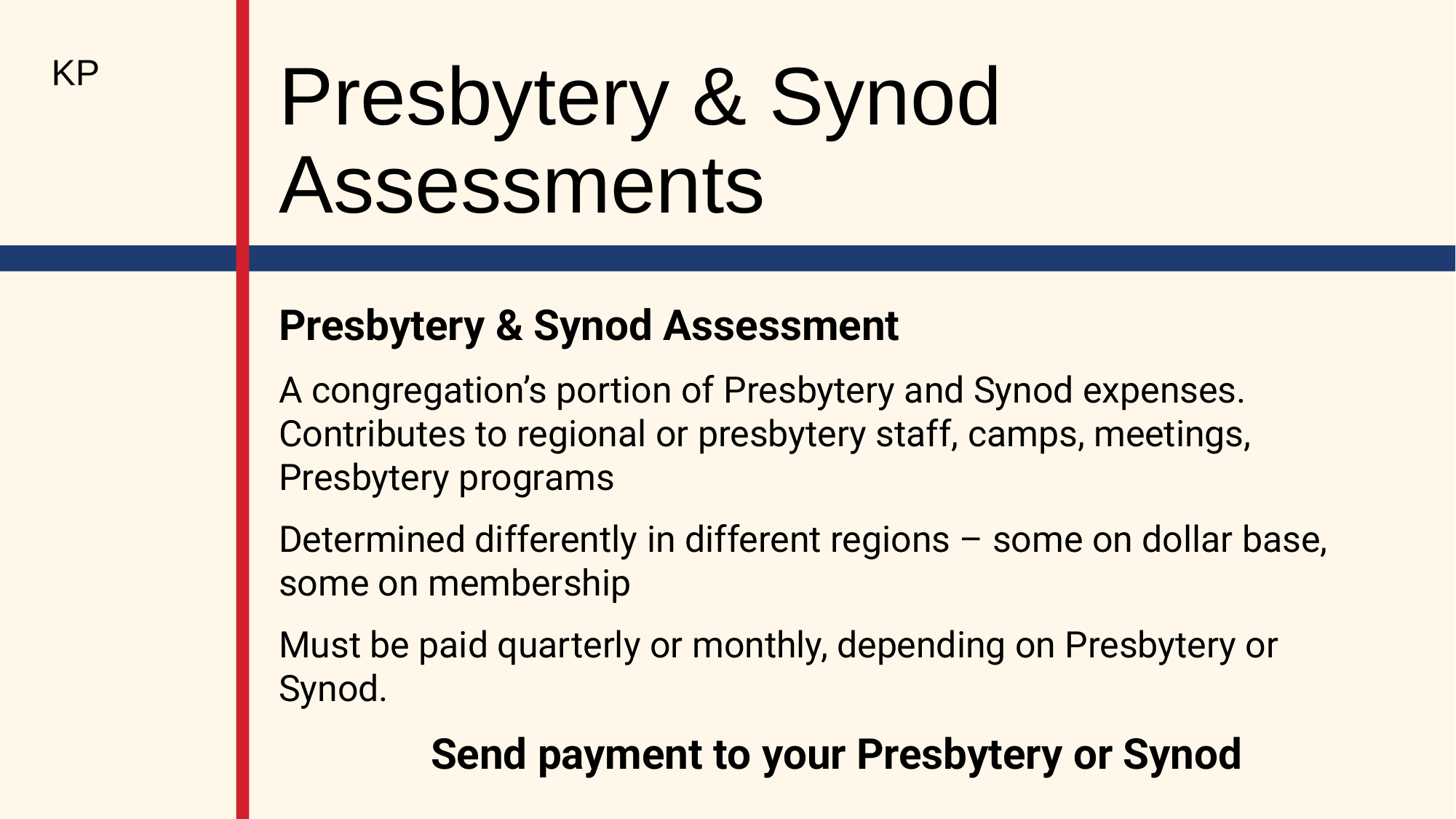

KP
# Presbytery & Synod Assessments
Presbytery & Synod Assessment
A congregation’s portion of Presbytery and Synod expenses. Contributes to regional or presbytery staff, camps, meetings, Presbytery programs
Determined differently in different regions – some on dollar base, some on membership
Must be paid quarterly or monthly, depending on Presbytery or Synod.
Send payment to your Presbytery or Synod